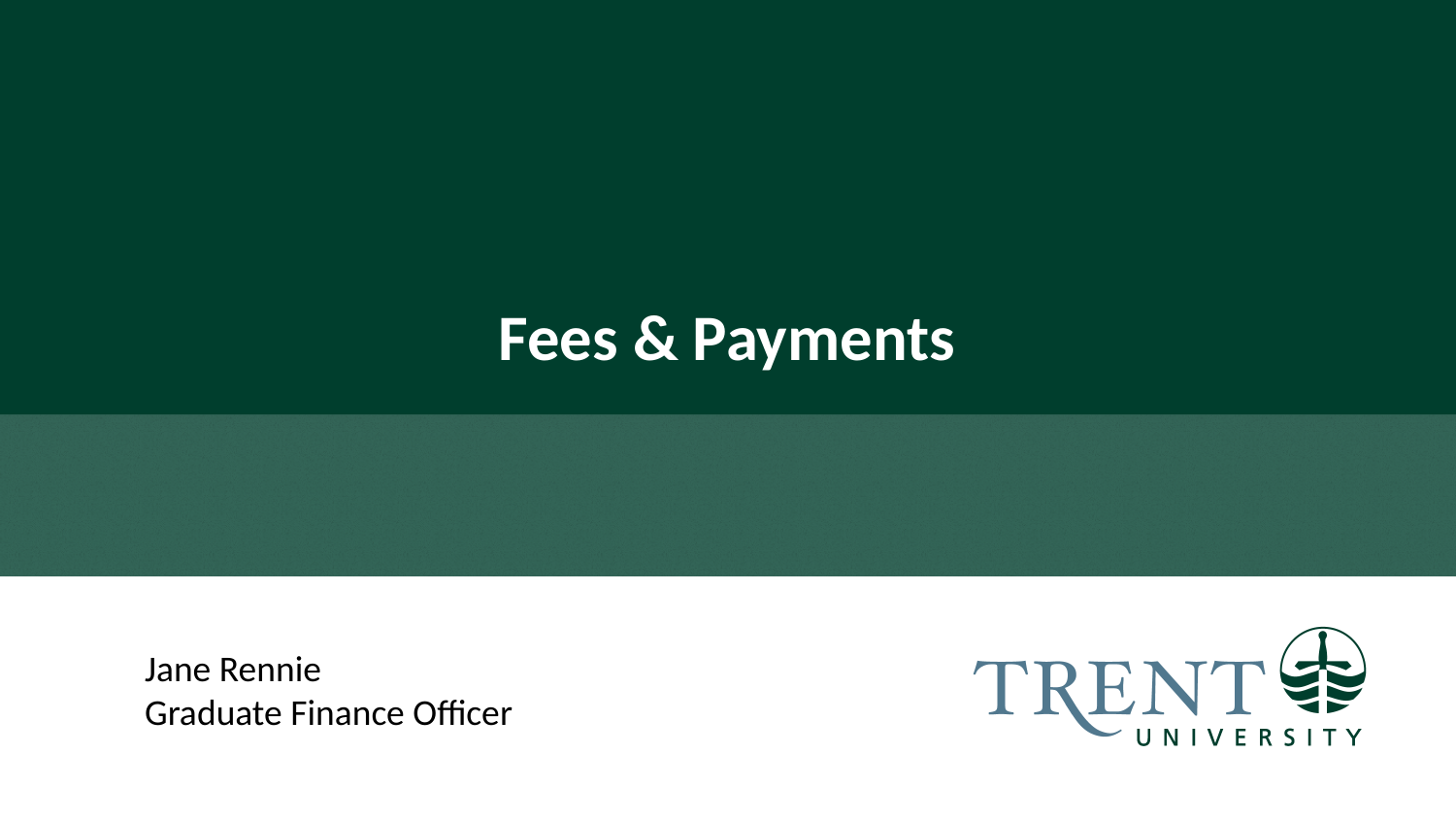

# Fees & Payments
Jane Rennie
Graduate Finance Officer